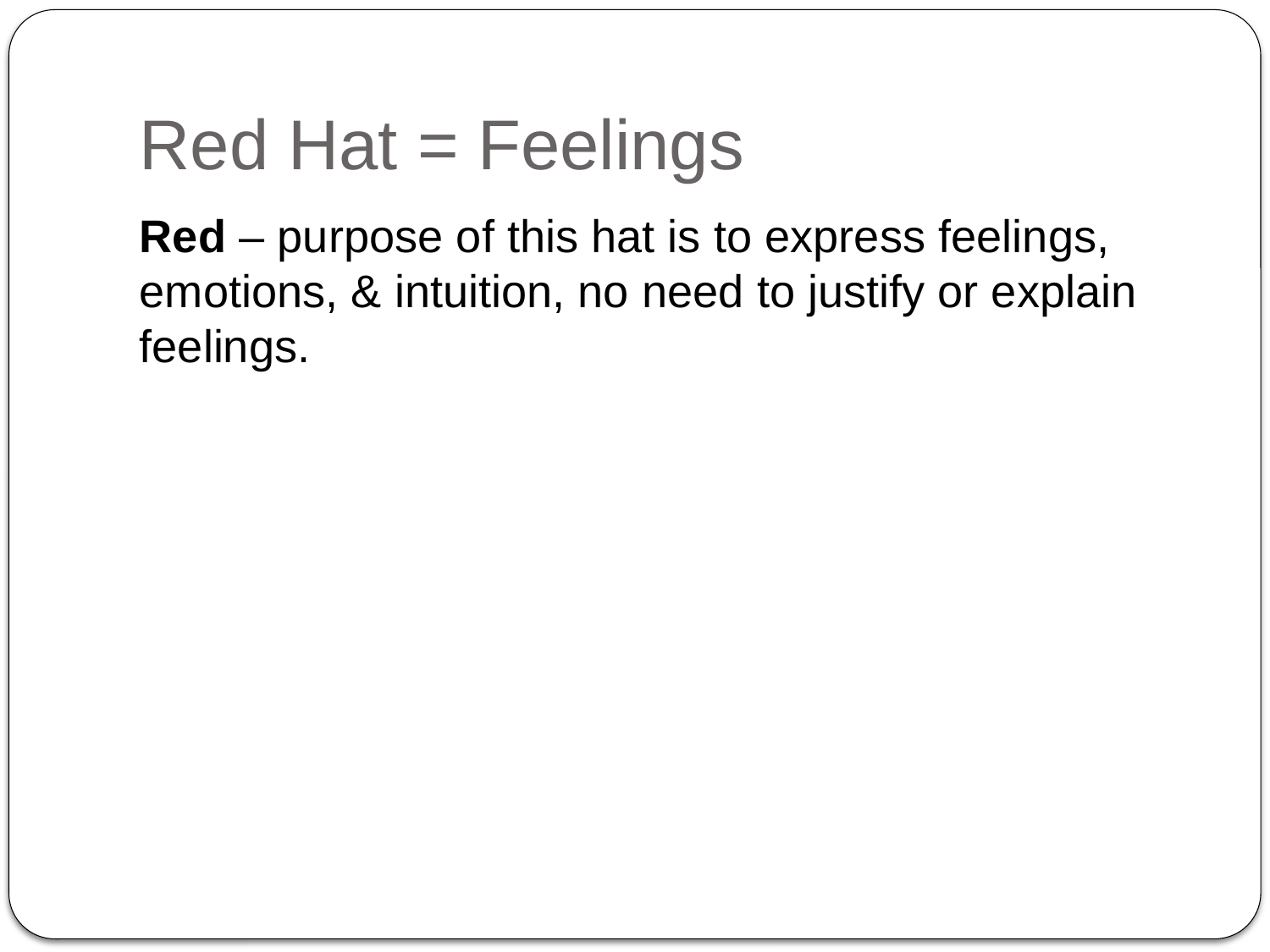

# Red Hat = Feelings
Red – purpose of this hat is to express feelings, emotions, & intuition, no need to justify or explain feelings.